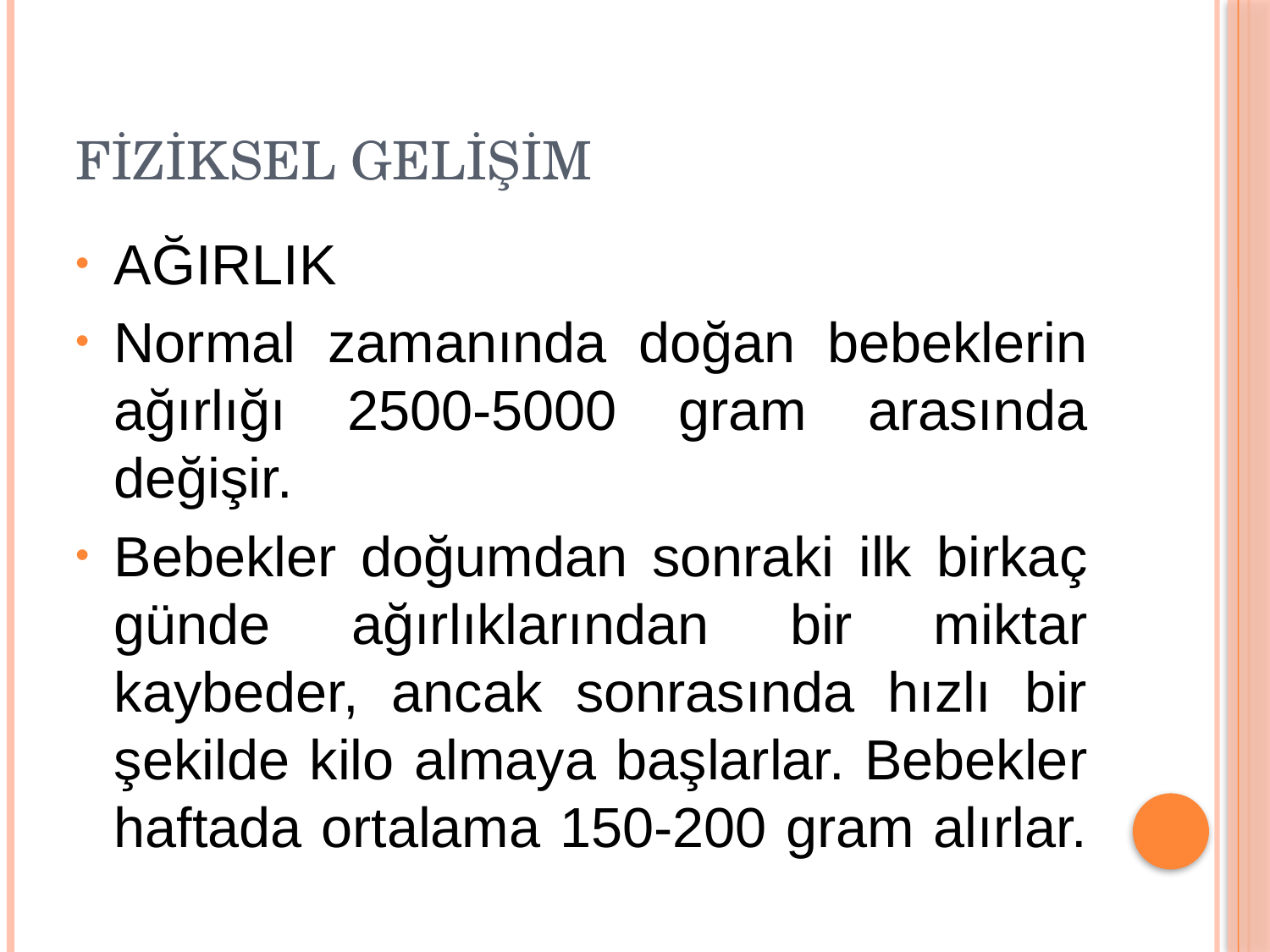

# FİZİKSEL GELİŞİM
AĞIRLIK
Normal zamanında doğan bebeklerin ağırlığı 2500-5000 gram arasında değişir.
Bebekler doğumdan sonraki ilk birkaç günde ağırlıklarından bir miktar kaybeder, ancak sonrasında hızlı bir şekilde kilo almaya başlarlar. Bebekler haftada ortalama 150-200 gram alırlar.